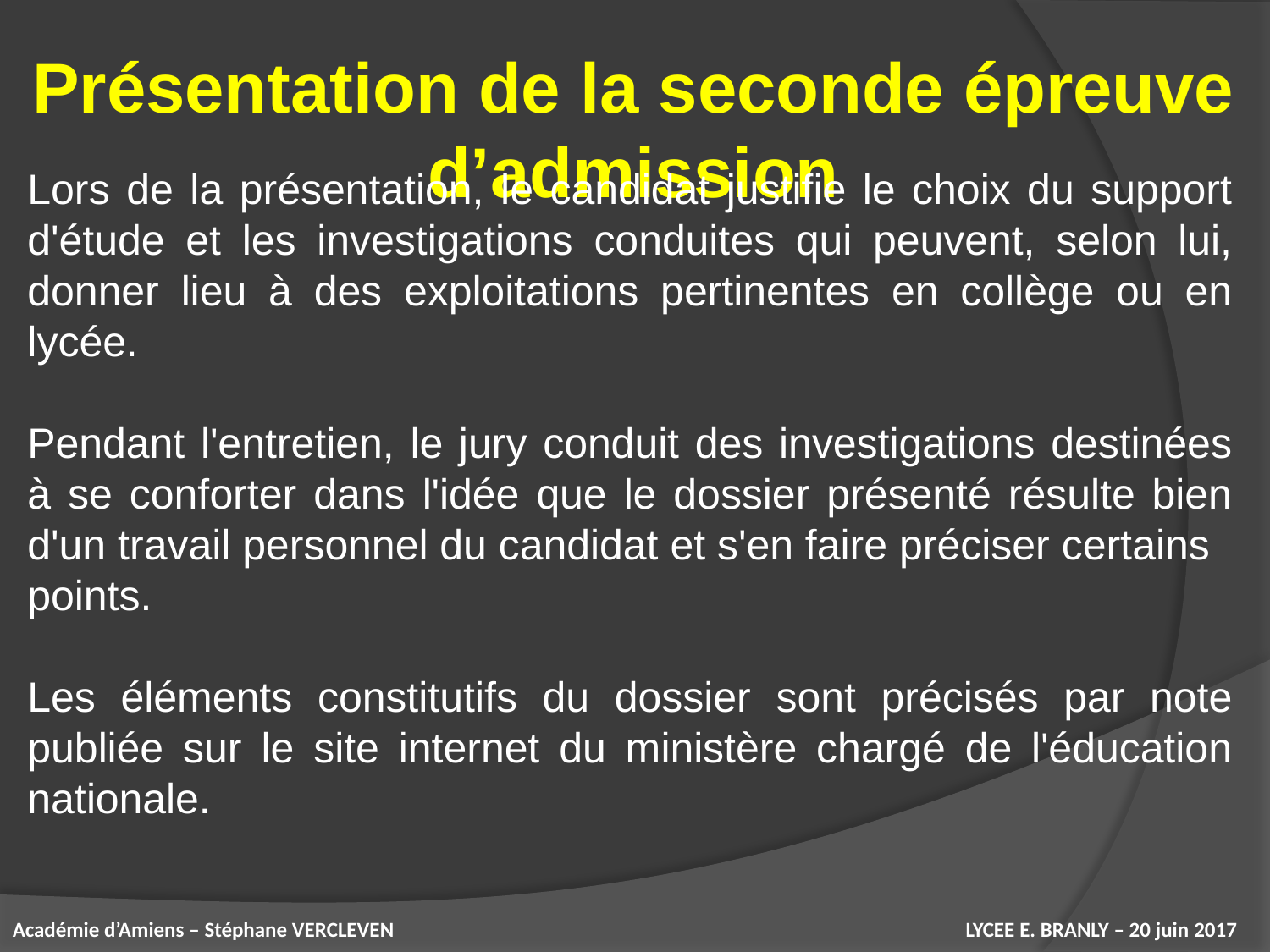

Présentation de la seconde épreuve d’admission
Lors de la présentation, le candidat justifie le choix du support d'étude et les investigations conduites qui peuvent, selon lui, donner lieu à des exploitations pertinentes en collège ou en lycée.

Pendant l'entretien, le jury conduit des investigations destinées à se conforter dans l'idée que le dossier présenté résulte bien d'un travail personnel du candidat et s'en faire préciser certains
points.

Les éléments constitutifs du dossier sont précisés par note publiée sur le site internet du ministère chargé de l'éducation nationale.